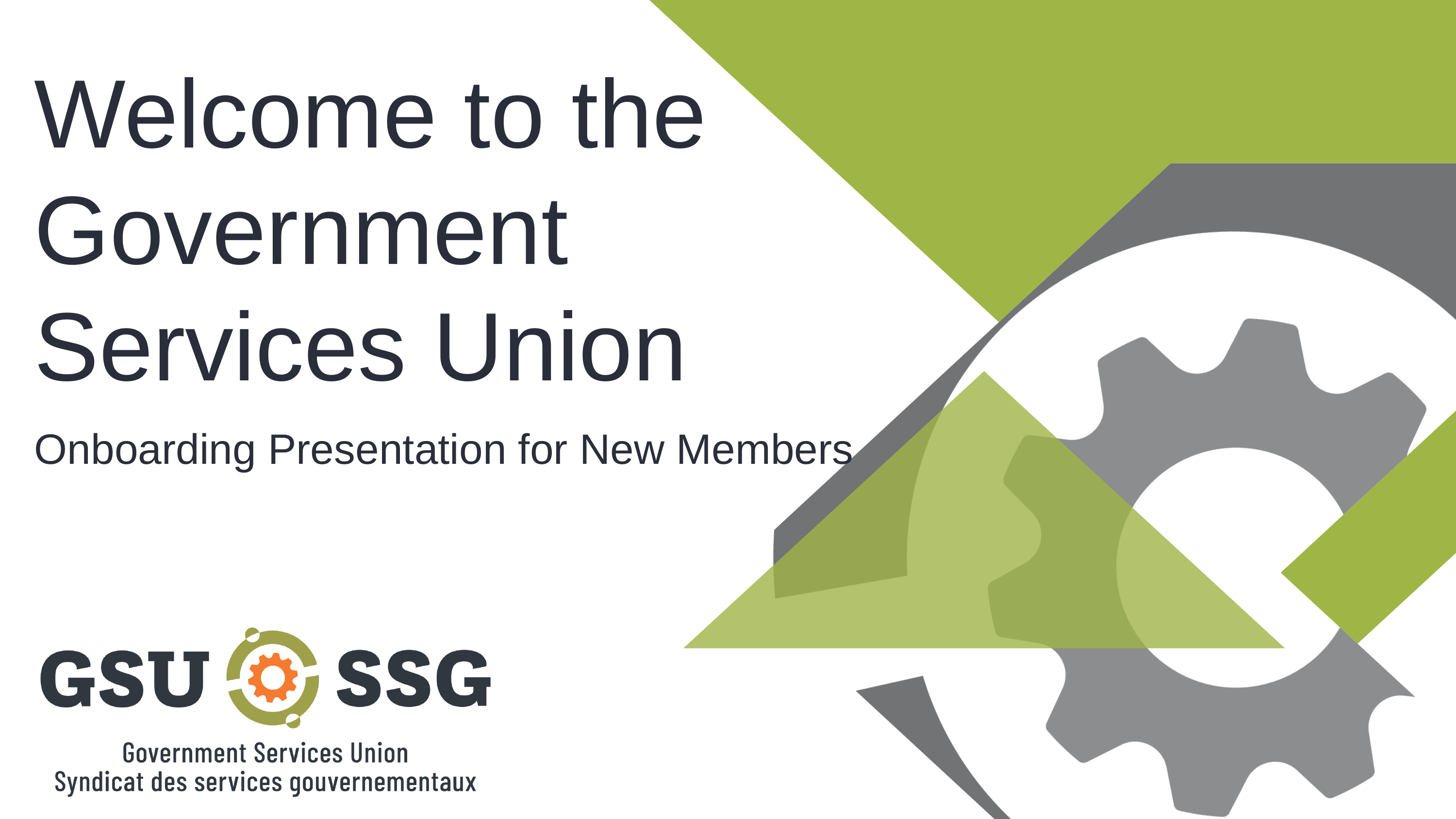

Welcome to the Government Services Union
Onboarding Presentation for New Members